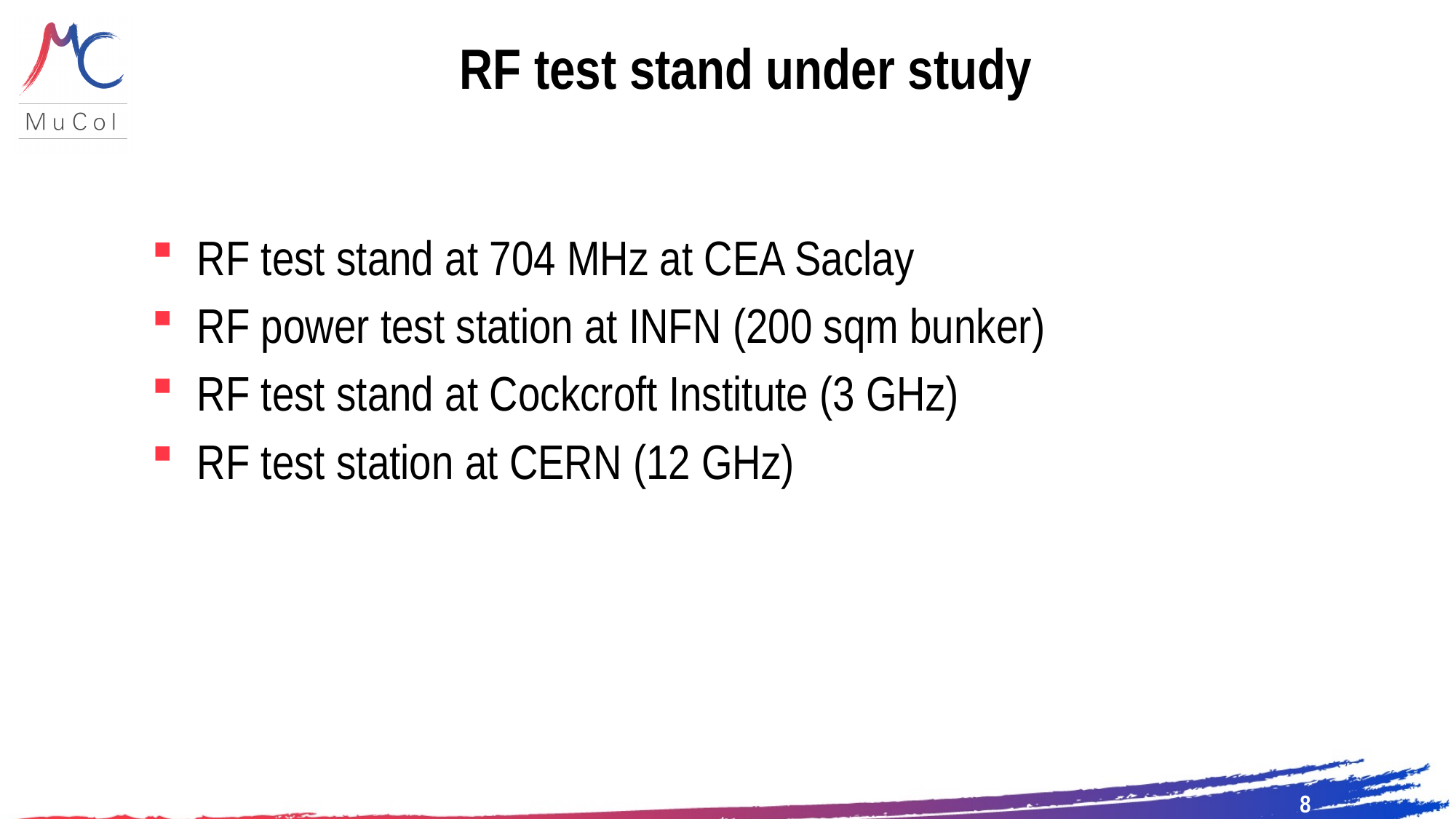

# RF test stand under study
RF test stand at 704 MHz at CEA Saclay
RF power test station at INFN (200 sqm bunker)
RF test stand at Cockcroft Institute (3 GHz)
RF test station at CERN (12 GHz)

8